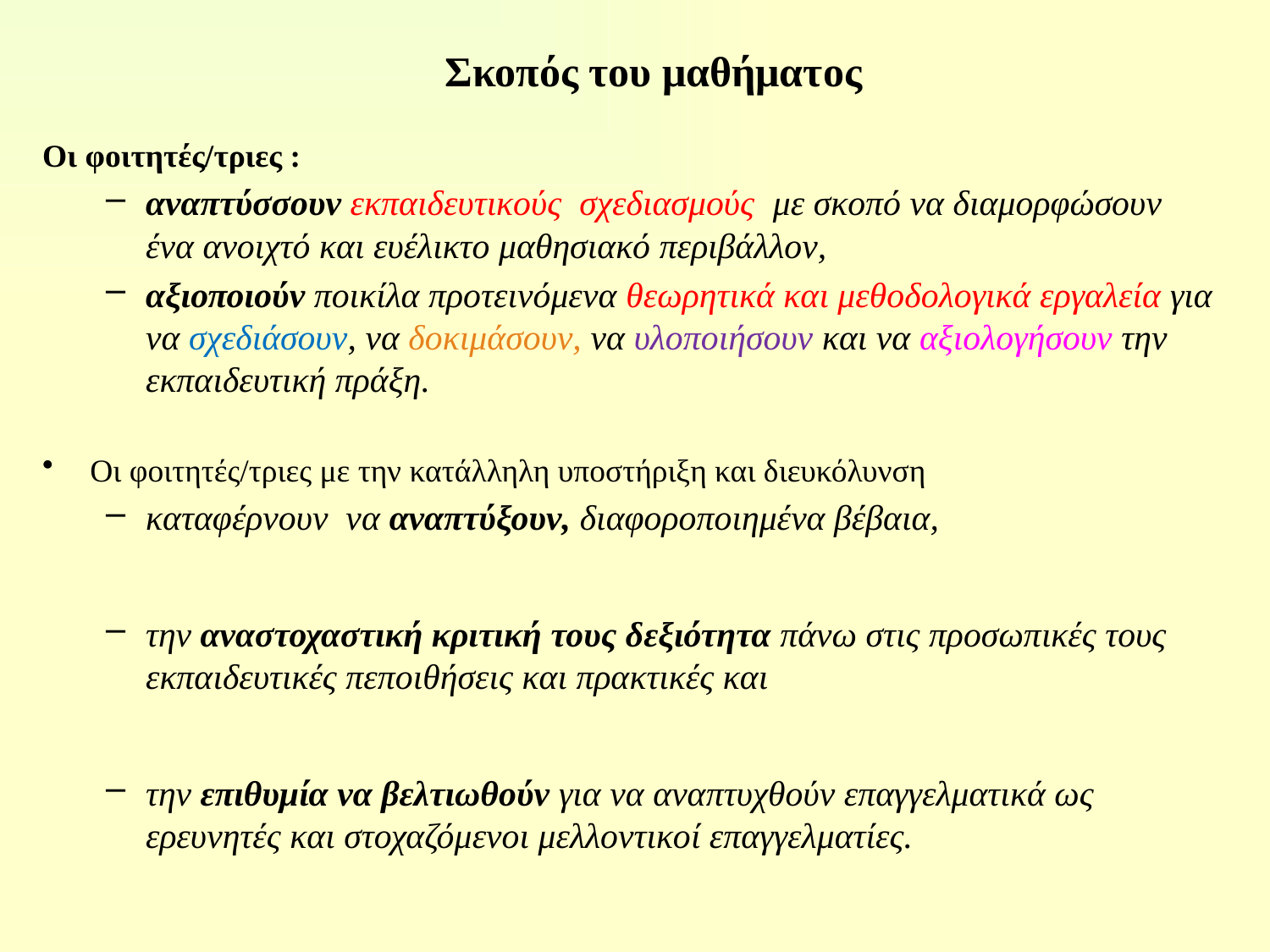

# Σκοπός του μαθήματος
Οι φοιτητές/τριες :
αναπτύσσουν εκπαιδευτικούς  σχεδιασμούς  με σκοπό να διαμορφώσουν ένα ανοιχτό και ευέλικτο μαθησιακό περιβάλλον,
αξιοποιούν ποικίλα προτεινόμενα θεωρητικά και μεθοδολογικά εργαλεία για να σχεδιάσουν, να δοκιμάσουν, να υλοποιήσουν και να αξιολογήσουν την εκπαιδευτική πράξη.

Οι φοιτητές/τριες με την κατάλληλη υποστήριξη και διευκόλυνση
καταφέρνουν  να αναπτύξουν, διαφοροποιημένα βέβαια,

την αναστοχαστική κριτική τους δεξιότητα πάνω στις προσωπικές τους εκπαιδευτικές πεποιθήσεις και πρακτικές και

την επιθυμία να βελτιωθούν για να αναπτυχθούν επαγγελματικά ως ερευνητές και στοχαζόμενοι μελλοντικοί επαγγελματίες.